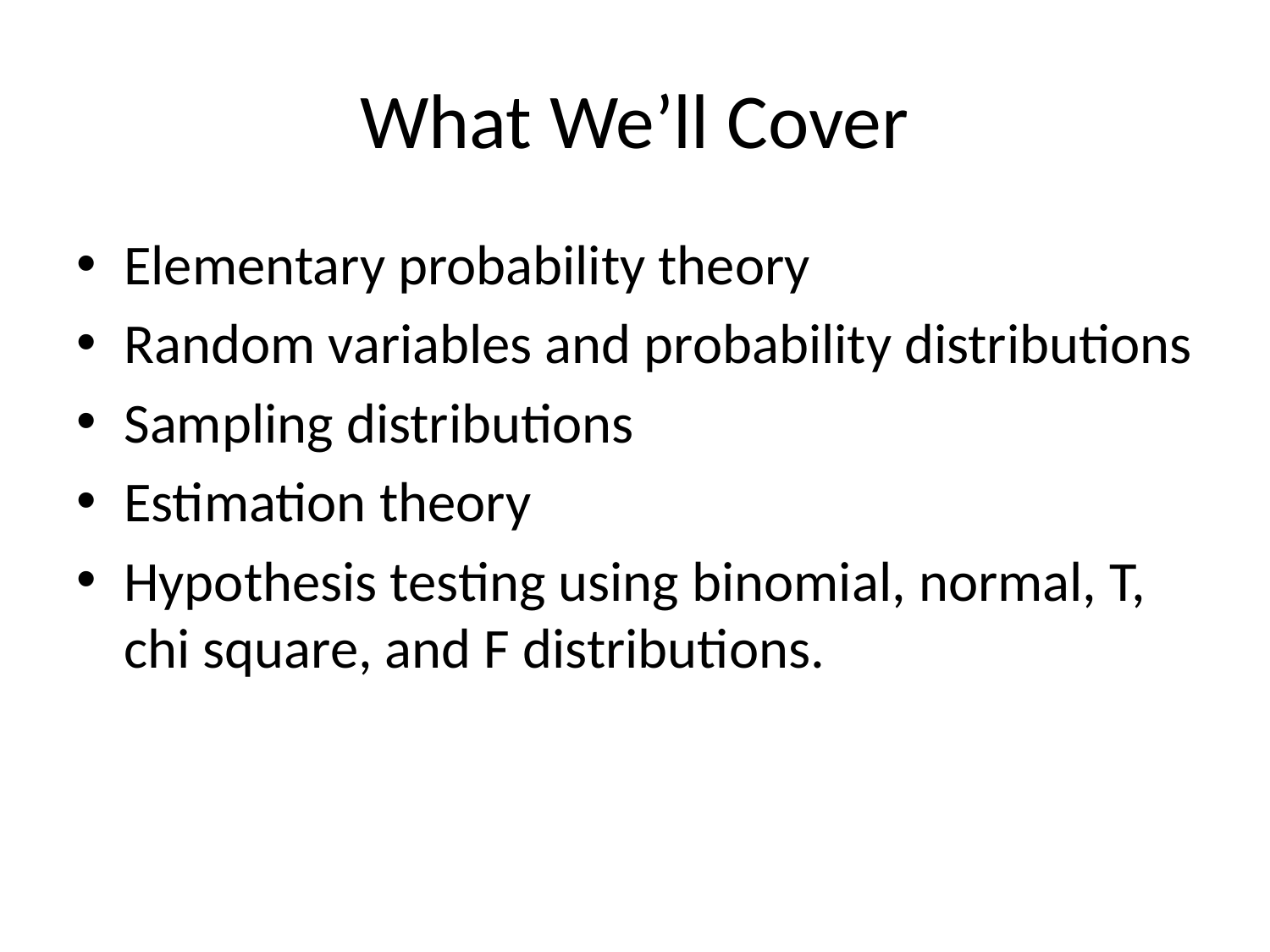

# What We’ll Cover
Elementary probability theory
Random variables and probability distributions
Sampling distributions
Estimation theory
Hypothesis testing using binomial, normal, T, chi square, and F distributions.